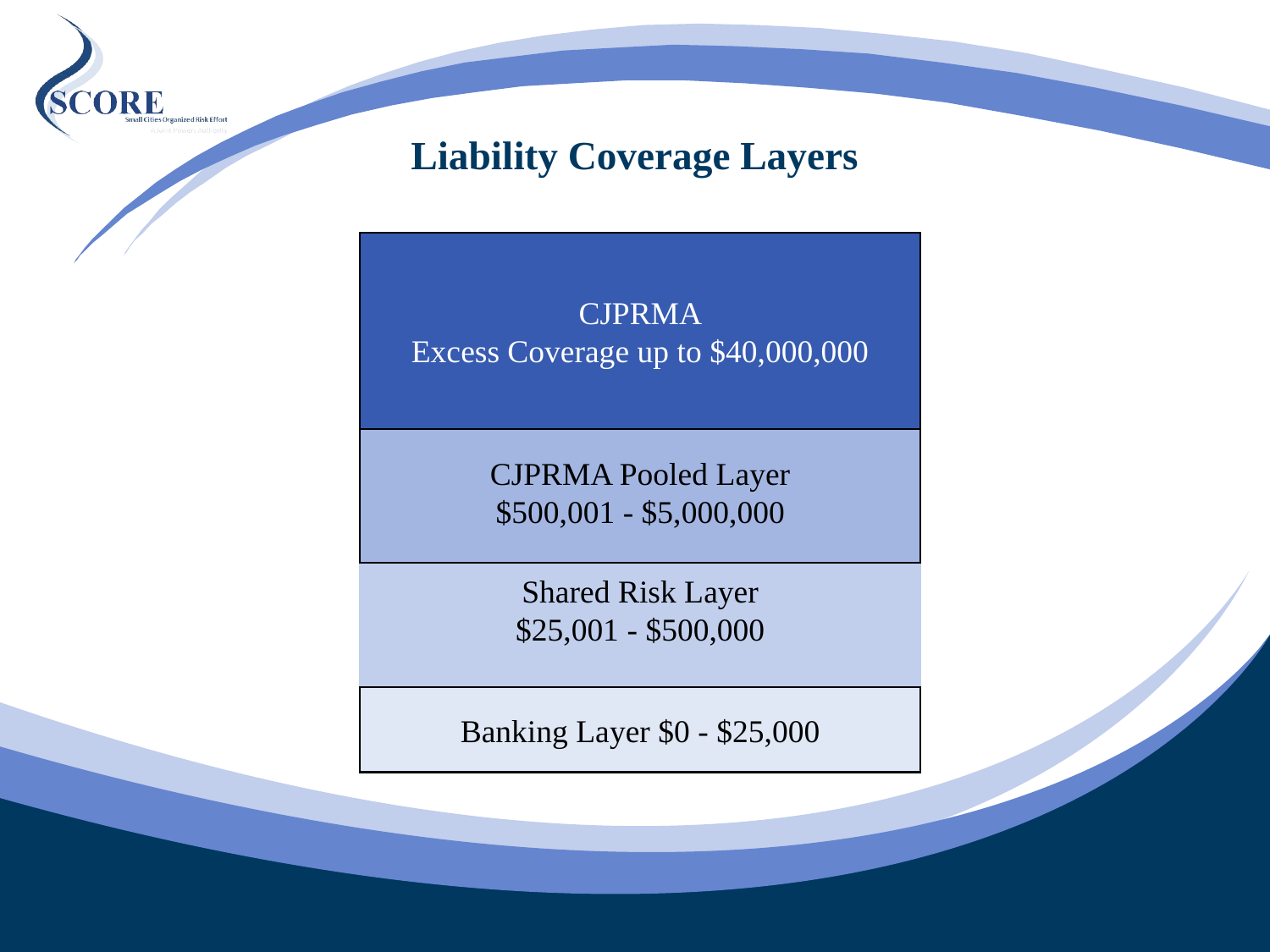

# Liability Coverage Layers

CJPRMA
Excess Coverage up to $40,000,000

Shared Risk Layer
$25,001 - $500,000
CJPRMA Pooled Layer
$500,001 - $5,000,000
Banking Layer $0 - $25,000
35